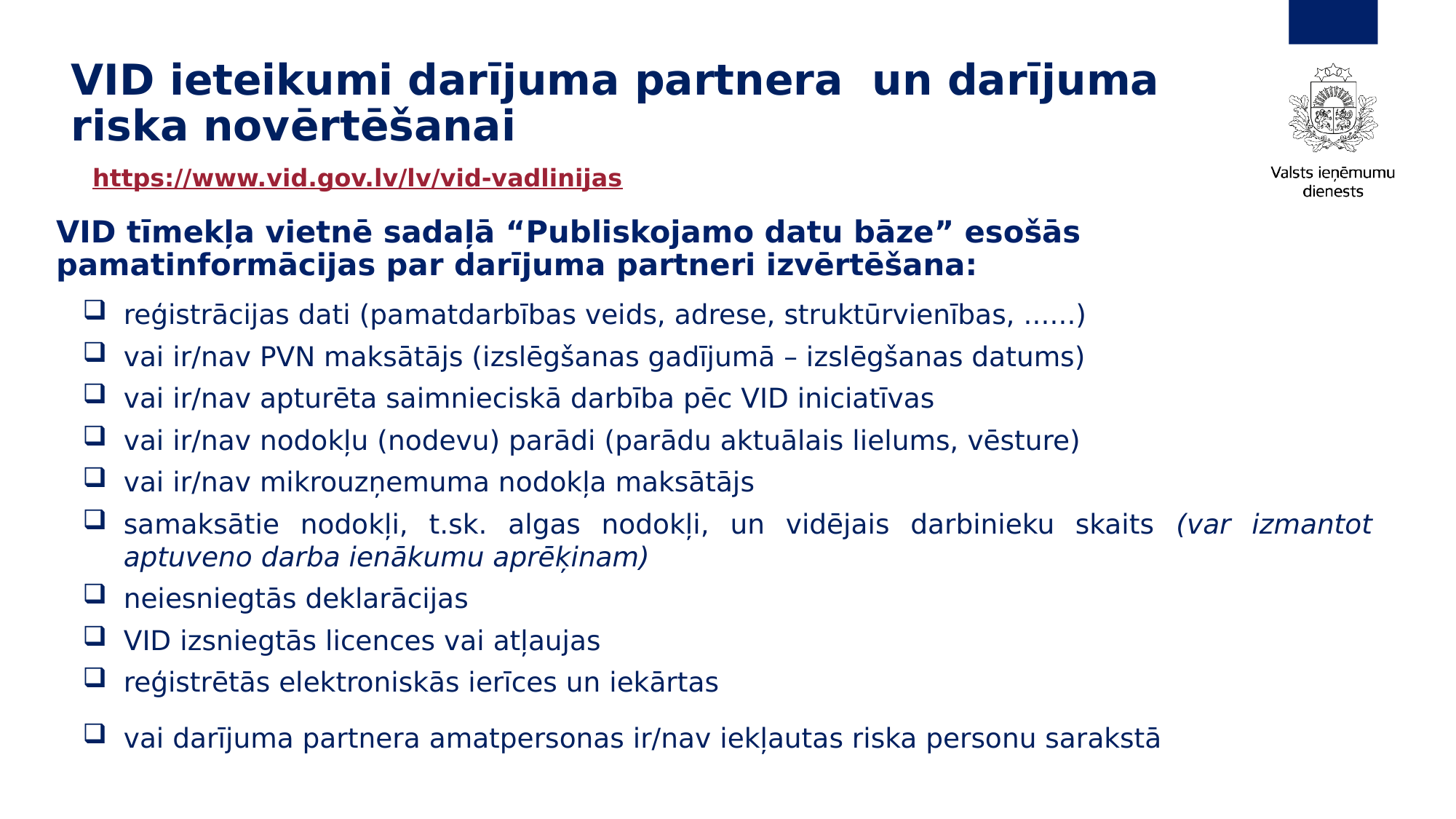

VID ieteikumi darījuma partnera  un darījuma riska novērtēšanai
https://www.vid.gov.lv/lv/vid-vadlinijas
VID tīmekļa vietnē sadaļā “Publiskojamo datu bāze” esošās pamatinformācijas par darījuma partneri izvērtēšana:
reģistrācijas dati (pamatdarbības veids, adrese, struktūrvienības, ......)
vai ir/nav PVN maksātājs (izslēgšanas gadījumā – izslēgšanas datums)
vai ir/nav apturēta saimnieciskā darbība pēc VID iniciatīvas
vai ir/nav nodokļu (nodevu) parādi (parādu aktuālais lielums, vēsture)
vai ir/nav mikrouzņemuma nodokļa maksātājs
samaksātie nodokļi, t.sk. algas nodokļi, un vidējais darbinieku skaits (var izmantot aptuveno darba ienākumu aprēķinam)
neiesniegtās deklarācijas
VID izsniegtās licences vai atļaujas
reģistrētās elektroniskās ierīces un iekārtas
vai darījuma partnera amatpersonas ir/nav iekļautas riska personu sarakstā